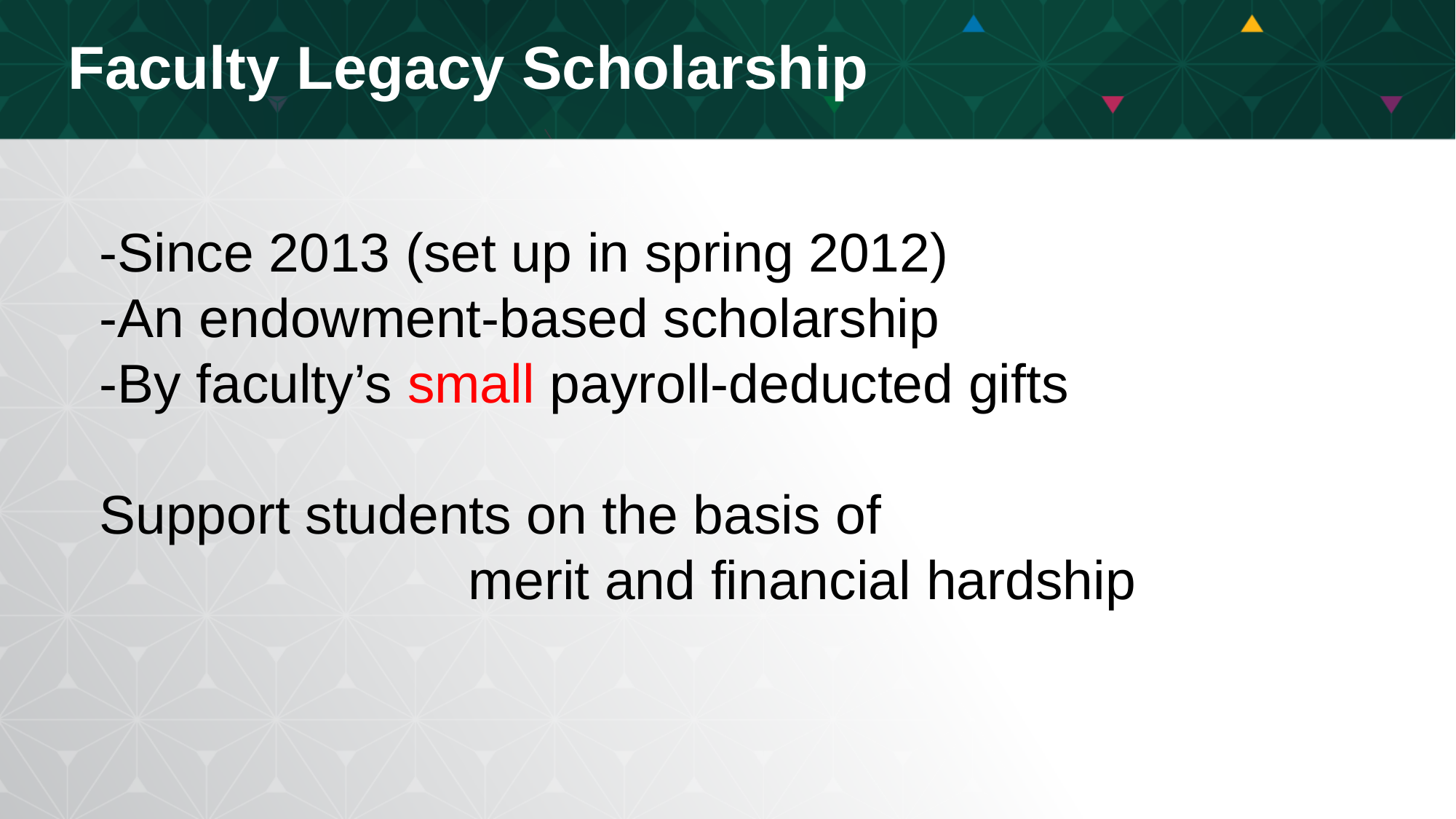

Faculty Legacy Scholarship

-Since 2013 (set up in spring 2012)
-An endowment-based scholarship
-By faculty’s small payroll-deducted gifts

Support students on the basis of
		          merit and financial hardship